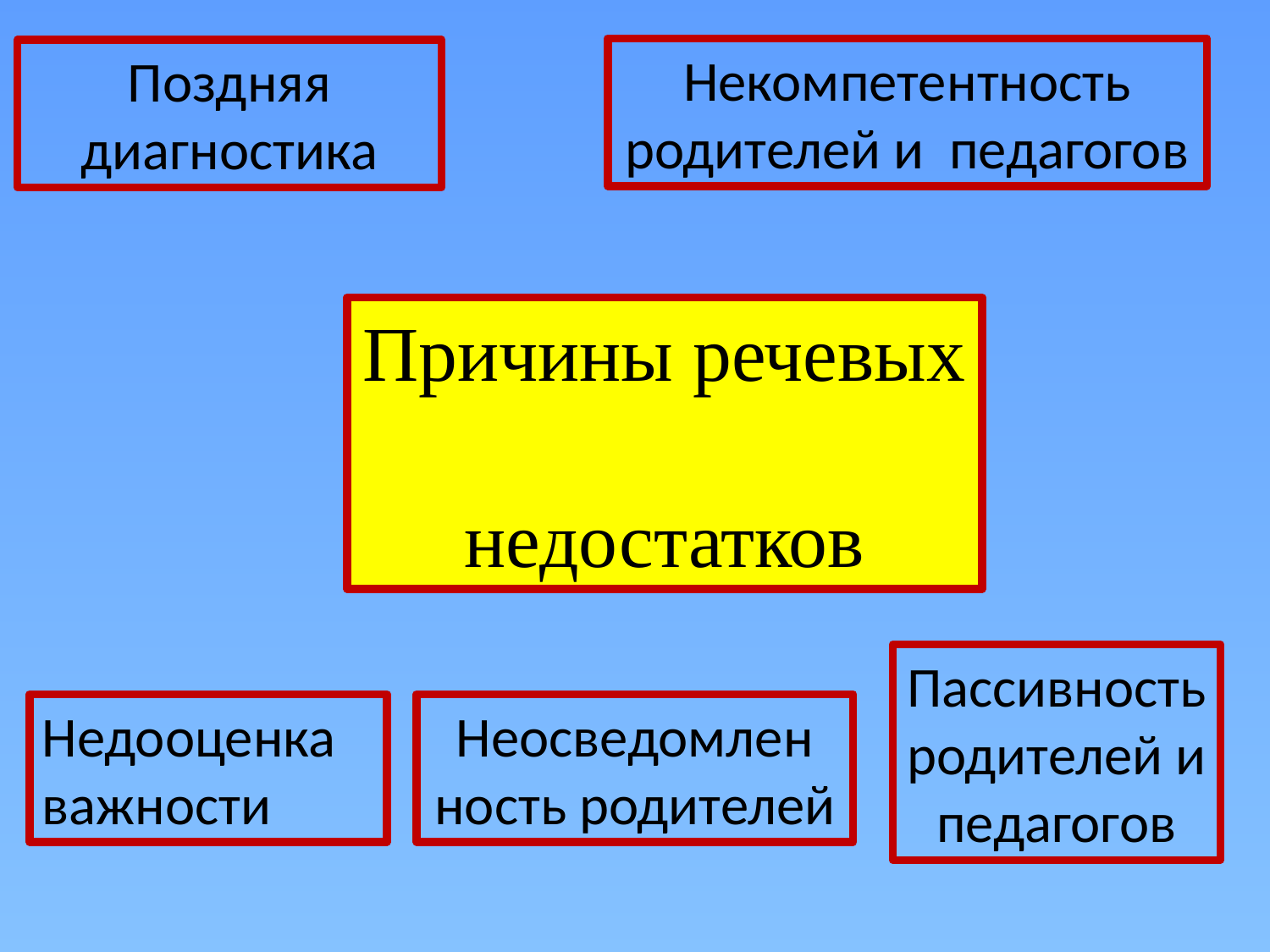

Некомпетентность родителей и  педагогов
Поздняя диагностика
Причины речевых                    недостатков
Пассивность родителей и педагогов
Недооценка важности
Неосведомлен ность родителей